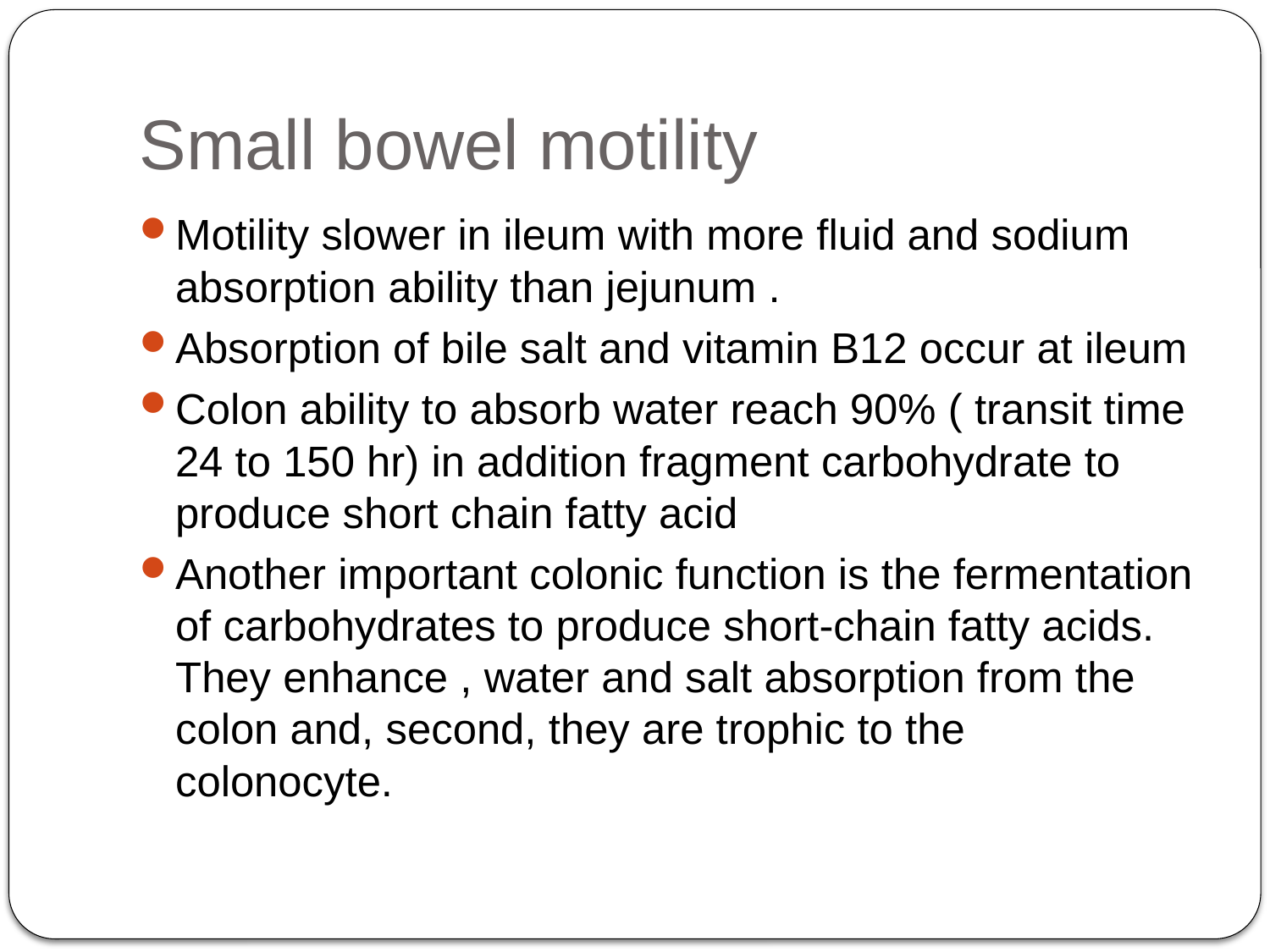

# Small bowel motility
Motility slower in ileum with more fluid and sodium absorption ability than jejunum .
Absorption of bile salt and vitamin B12 occur at ileum
Colon ability to absorb water reach 90% ( transit time 24 to 150 hr) in addition fragment carbohydrate to produce short chain fatty acid
Another important colonic function is the fermentation of carbohydrates to produce short-chain fatty acids. They enhance , water and salt absorption from the colon and, second, they are trophic to the colonocyte.